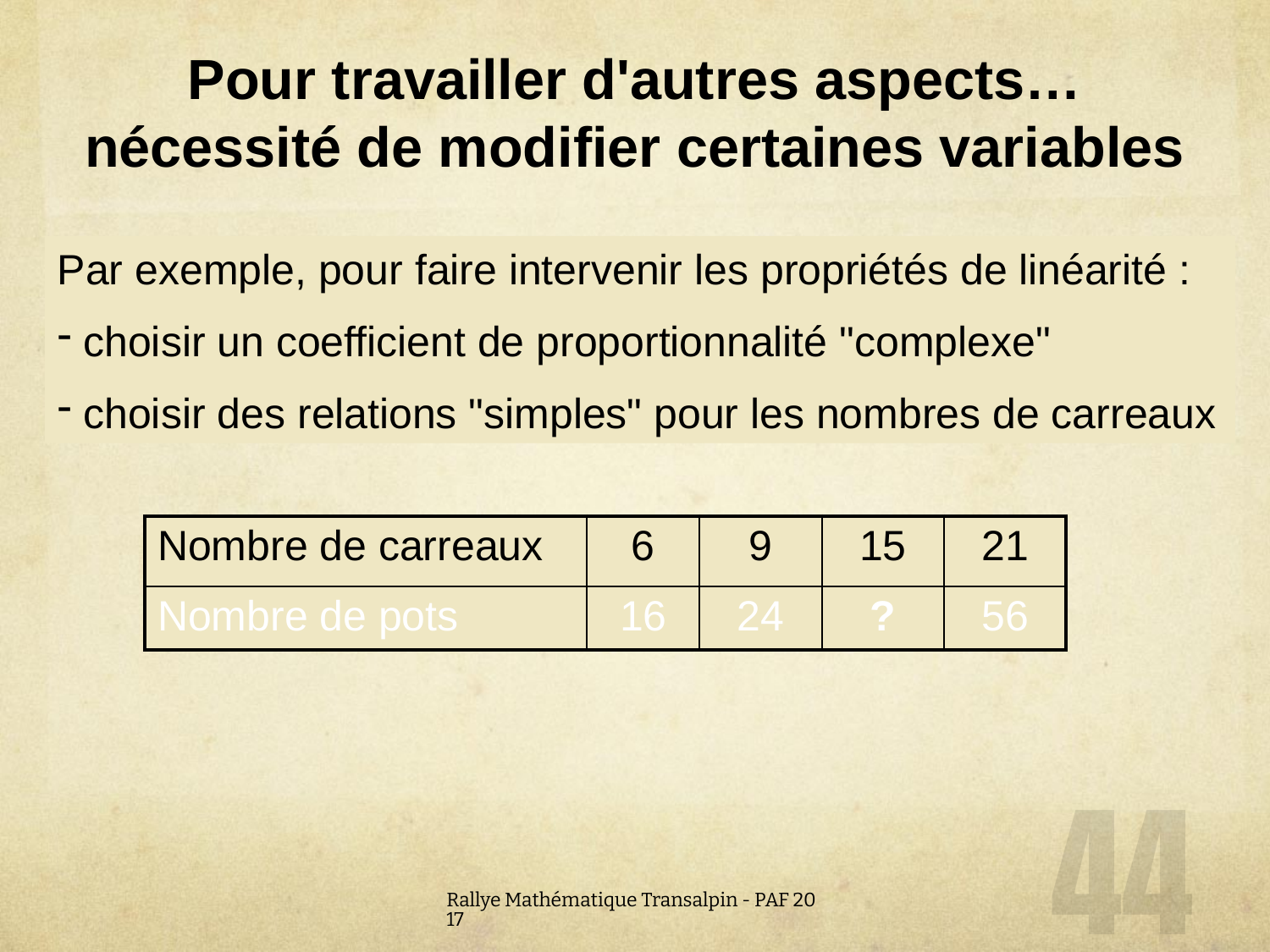

# Pour travailler d'autres aspects… nécessité de modifier certaines variables
Par exemple, pour faire intervenir les propriétés de linéarité :
 choisir un coefficient de proportionnalité "complexe"
 choisir des relations "simples" pour les nombres de carreaux
| Nombre de carreaux | 6 | 9 | 15 | 21 |
| --- | --- | --- | --- | --- |
| Nombre de pots | 16 | 24 | ? | 56 |
Rallye Mathématique Transalpin - PAF 2017
44